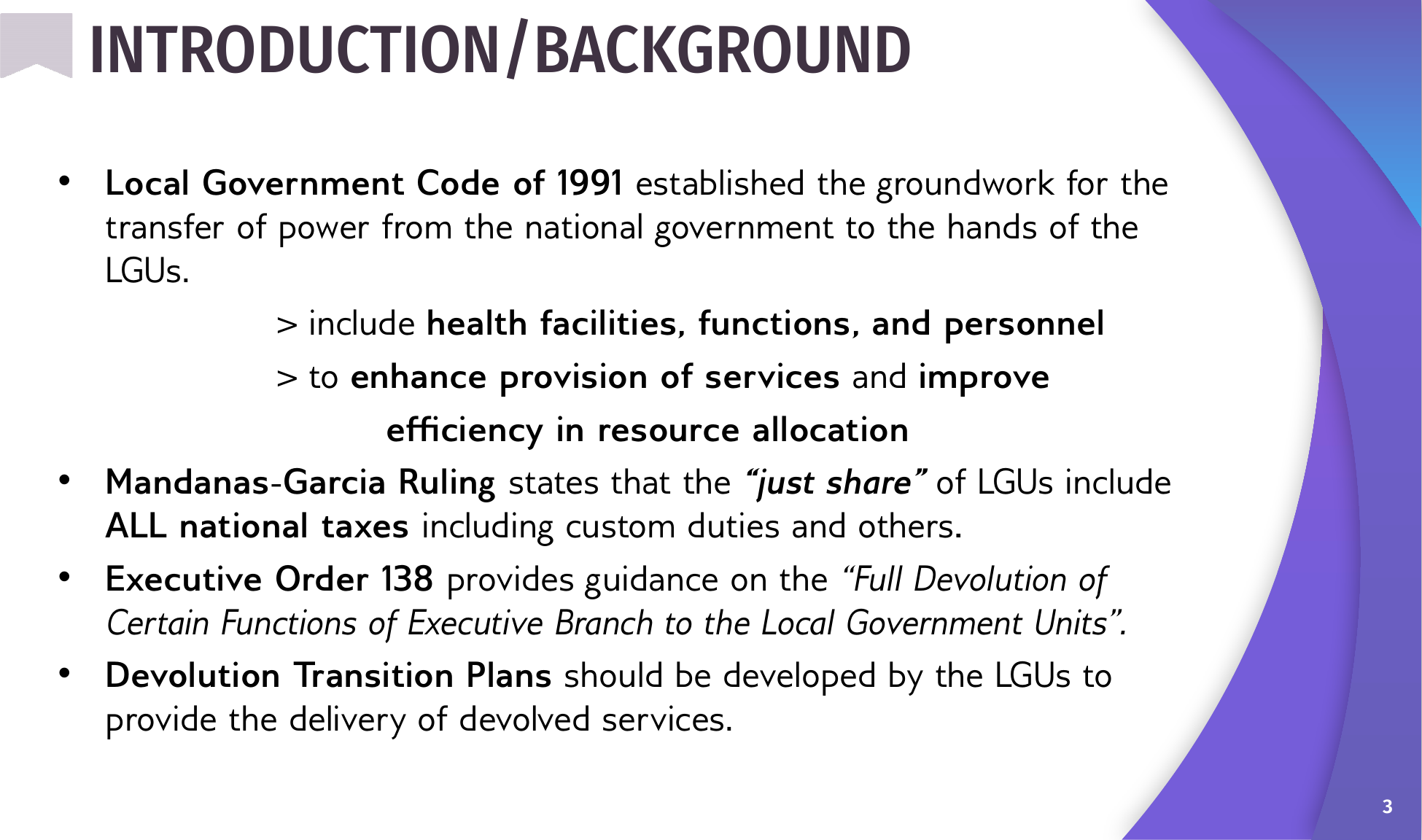

# INTRODUCTION/BACKGROUND
Local Government Code of 1991 established the groundwork for the transfer of power from the national government to the hands of the LGUs.
		> include health facilities, functions, and personnel
		> to enhance provision of services and improve
			efficiency in resource allocation
Mandanas-Garcia Ruling states that the “just share” of LGUs include ALL national taxes including custom duties and others.
Executive Order 138 provides guidance on the “Full Devolution of Certain Functions of Executive Branch to the Local Government Units”.
Devolution Transition Plans should be developed by the LGUs to provide the delivery of devolved services.

3